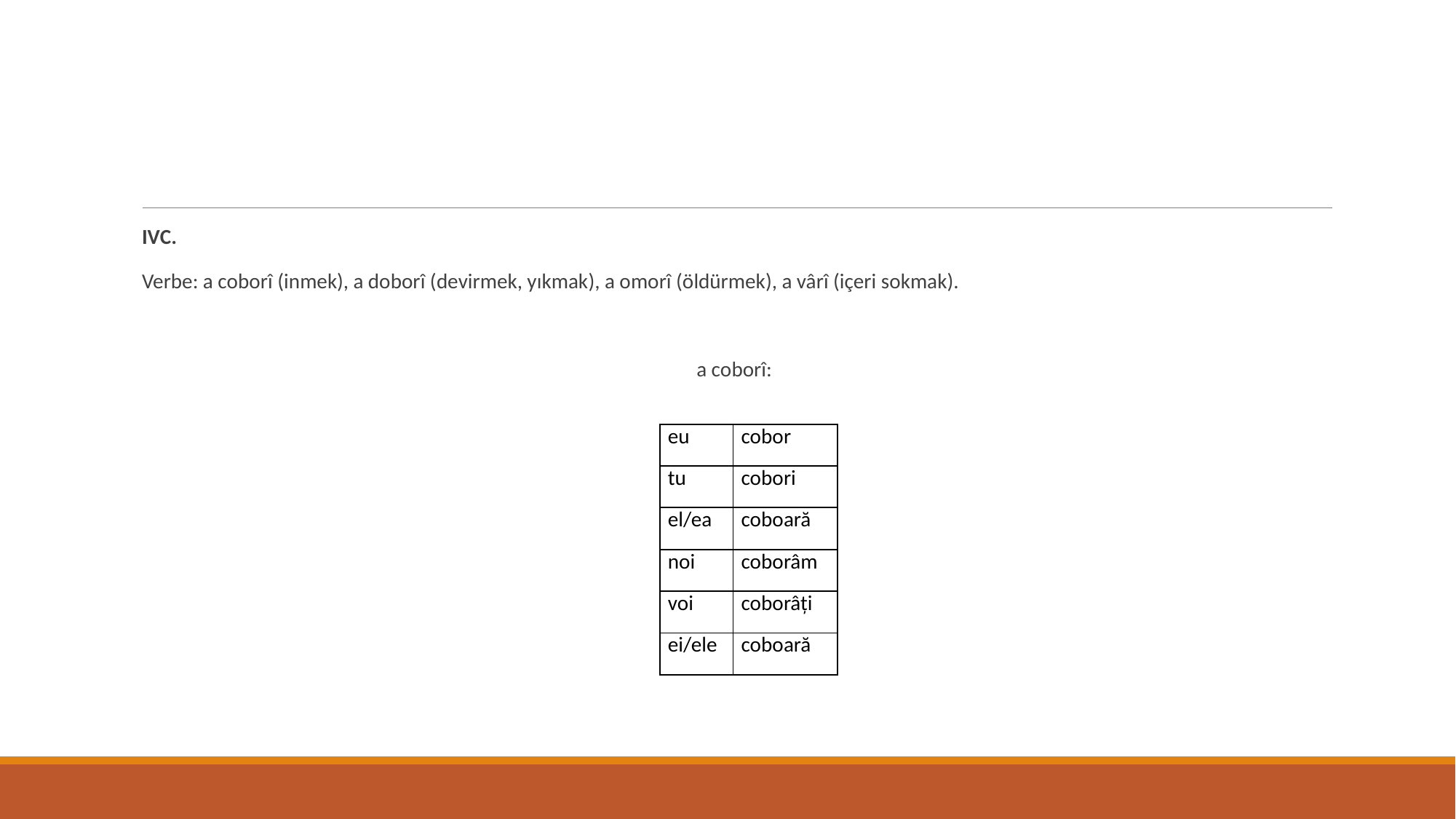

IVC.
Verbe: a coborî (inmek), a doborî (devirmek, yıkmak), a omorî (öldürmek), a vârî (içeri sokmak).

a coborî:

| eu | cobor |
| --- | --- |
| tu | cobori |
| el/ea | coboară |
| noi | coborâm |
| voi | coborâţi |
| ei/ele | coboară |